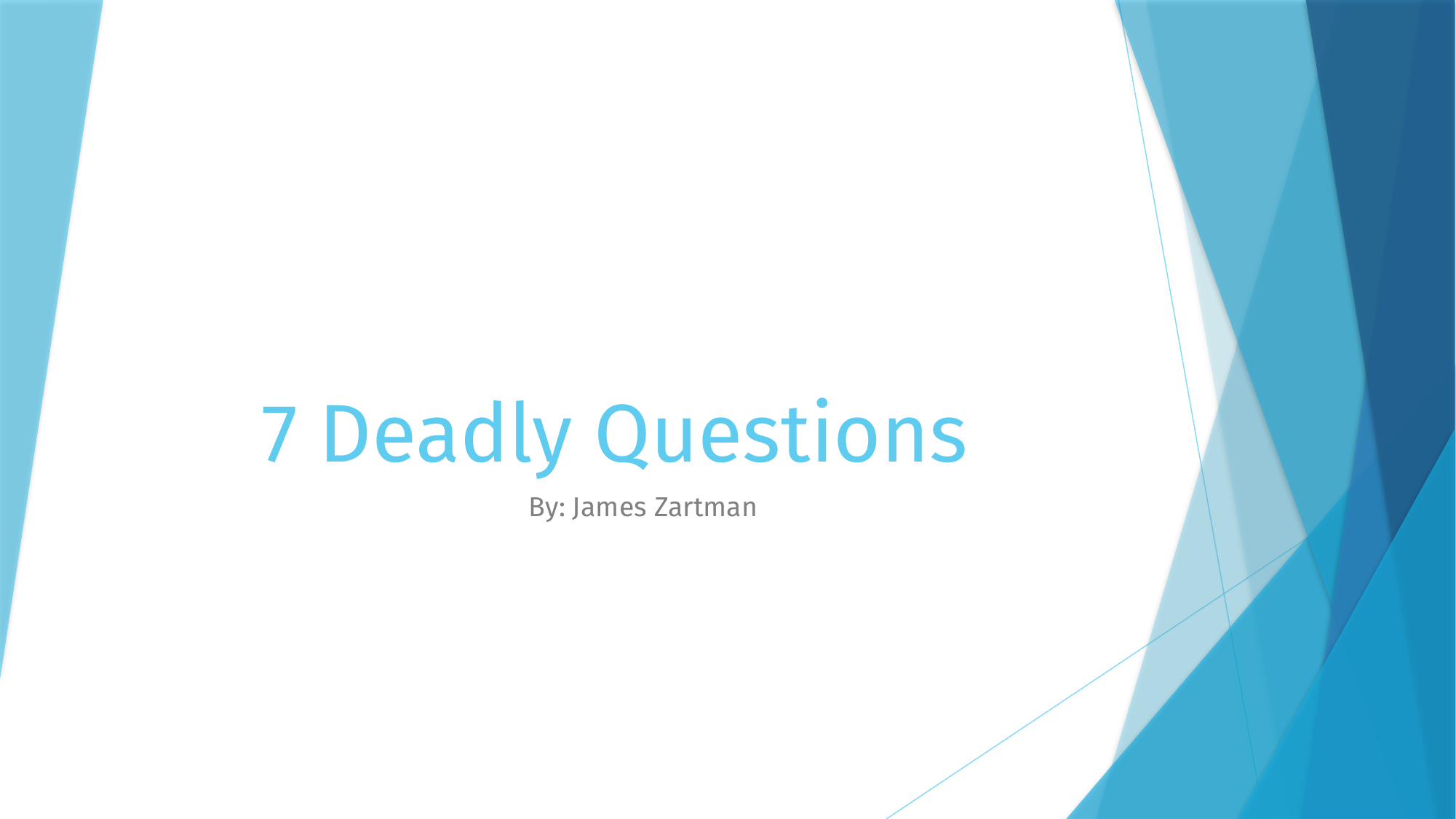

# 7 Deadly Questions
By: James Zartman